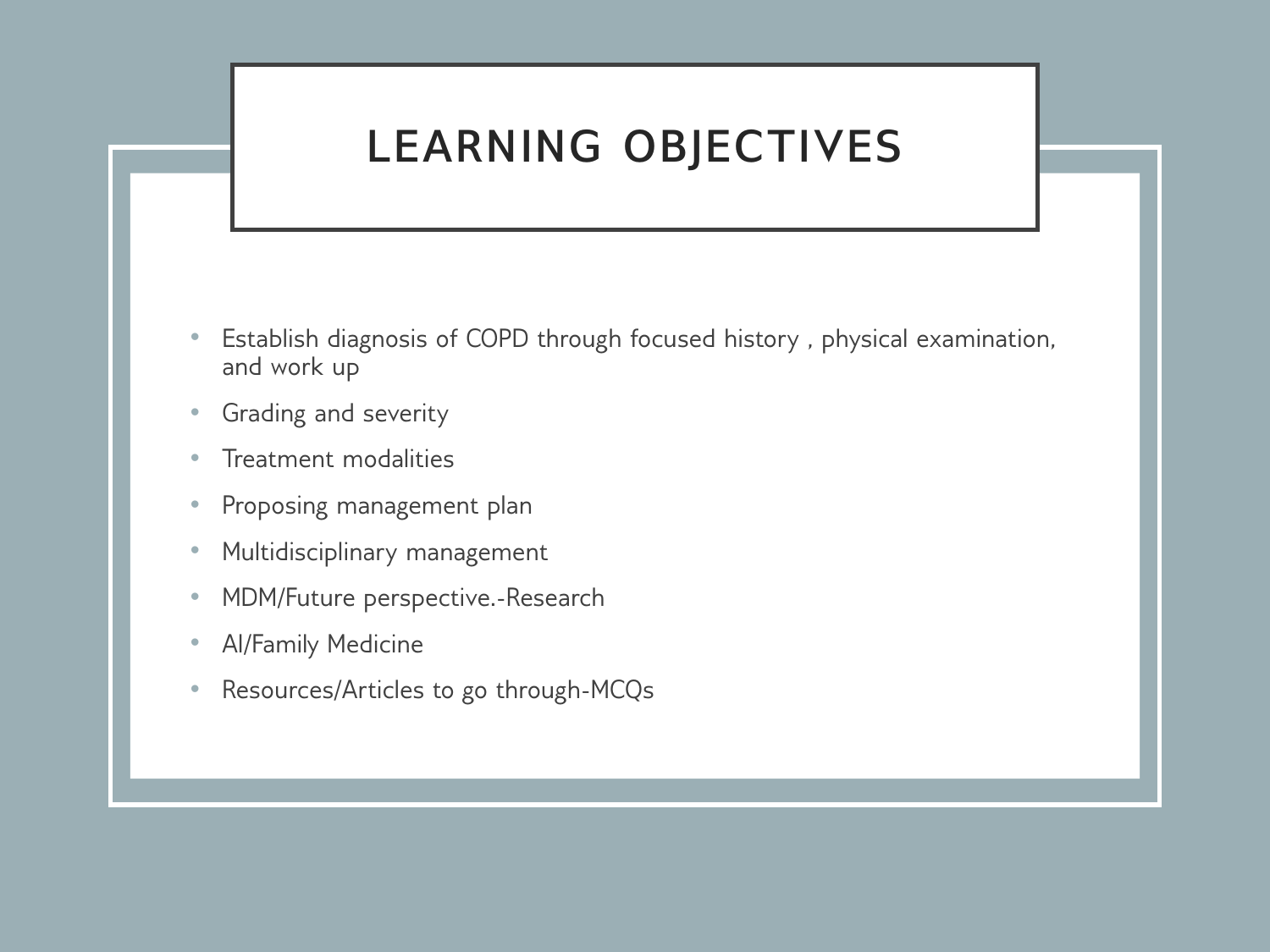

# Learning Objectives

Establish diagnosis of COPD through focused history , physical examination, and work up
Grading and severity
Treatment modalities
Proposing management plan
Multidisciplinary management
MDM/Future perspective.-Research
AI/Family Medicine
Resources/Articles to go through-MCQs